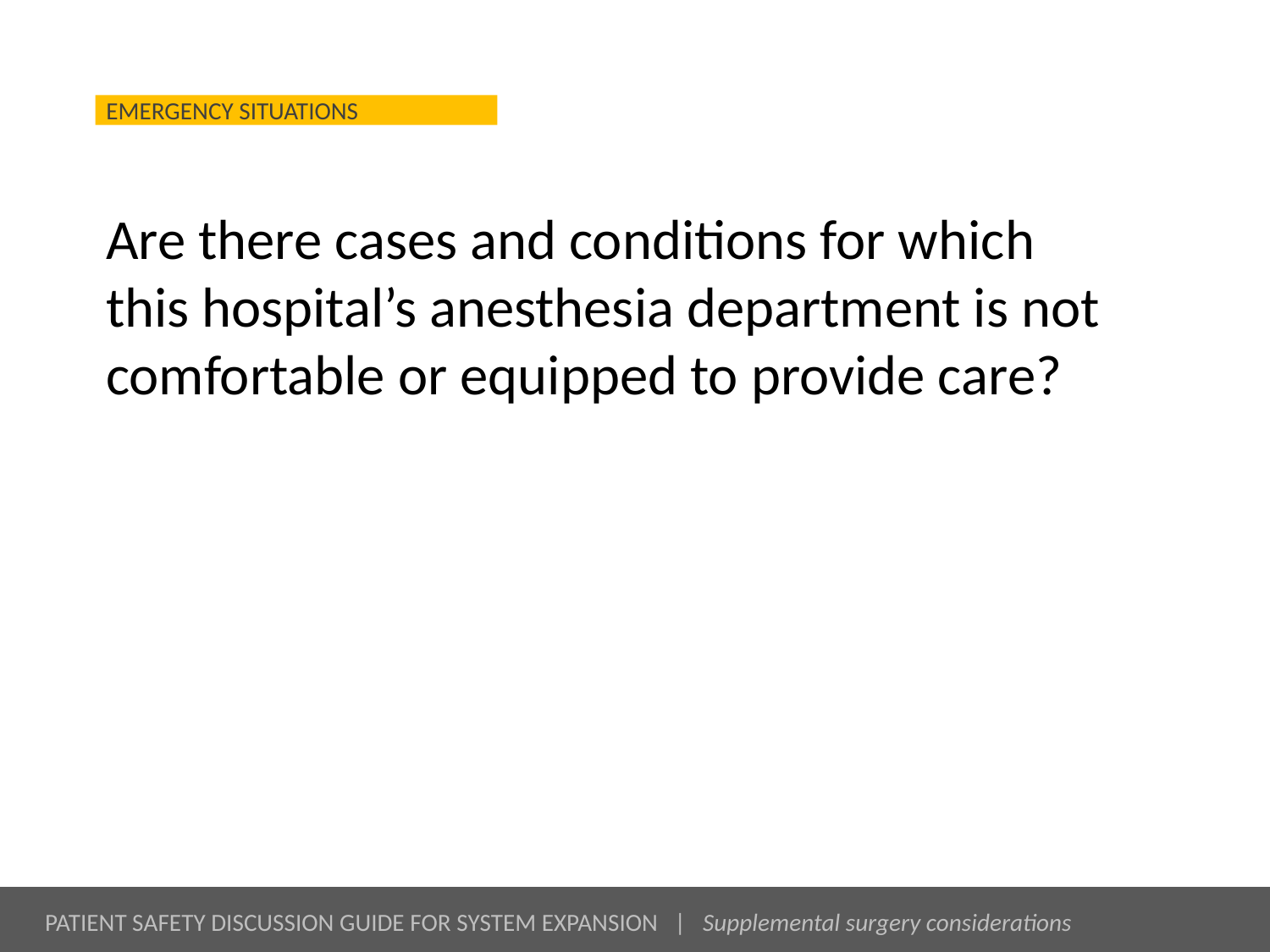

# Are there cases and conditions for which this hospital’s anesthesia department is not comfortable or equipped to provide care?